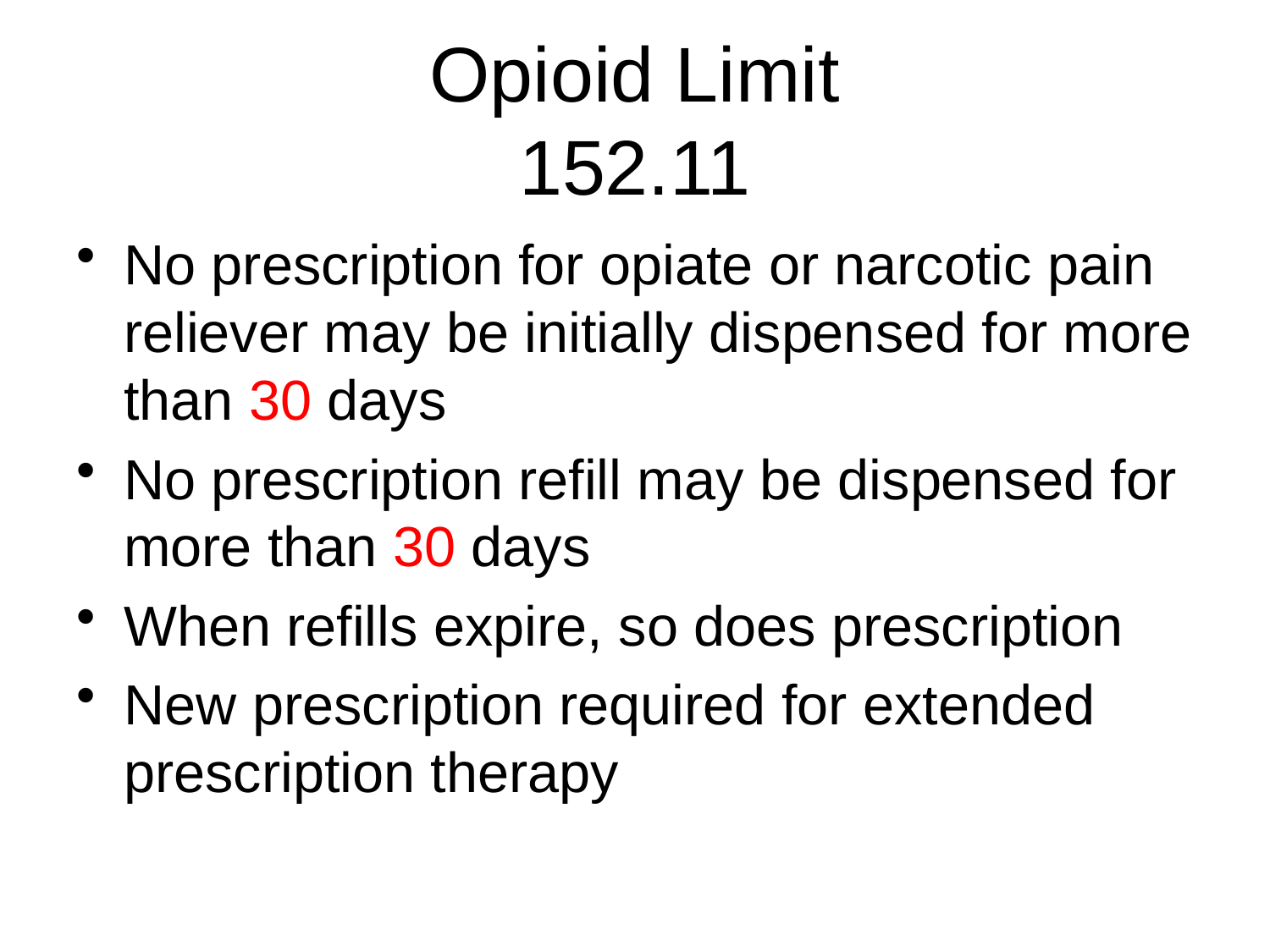

# Opioid Limit 152.11
No prescription for opiate or narcotic pain reliever may be initially dispensed for more than 30 days
No prescription refill may be dispensed for more than 30 days
When refills expire, so does prescription
New prescription required for extended prescription therapy